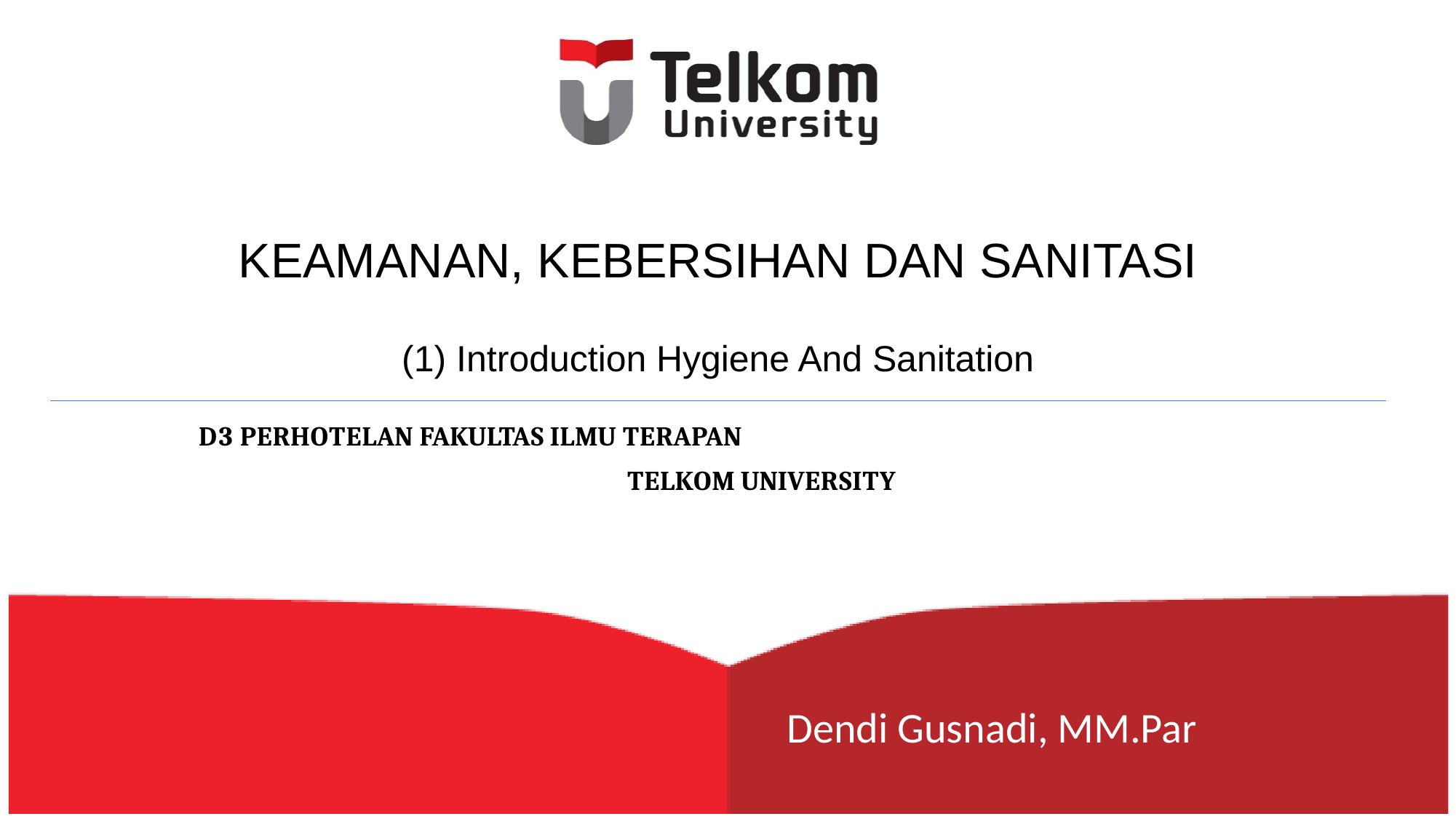

# KEAMANAN, KEBERSIHAN DAN SANITASI (1) Introduction Hygiene And Sanitation
D3 PERHOTELAN FAKULTAS ILMU TERAPAN
          TELKOM UNIVERSITY
Dendi Gusnadi, MM.Par